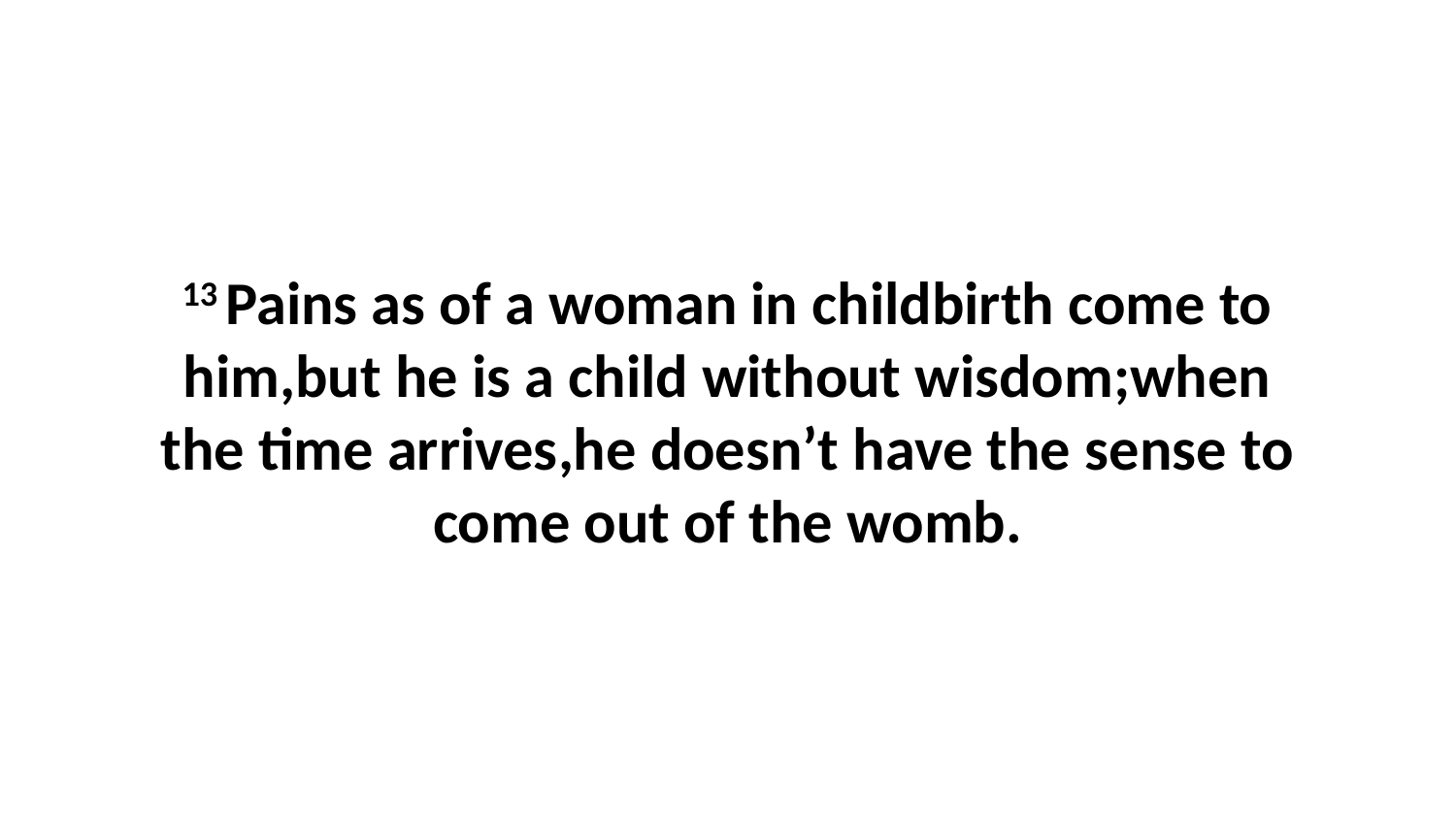

13 Pains as of a woman in childbirth come to him,but he is a child without wisdom;when the time arrives,he doesn’t have the sense to come out of the womb.